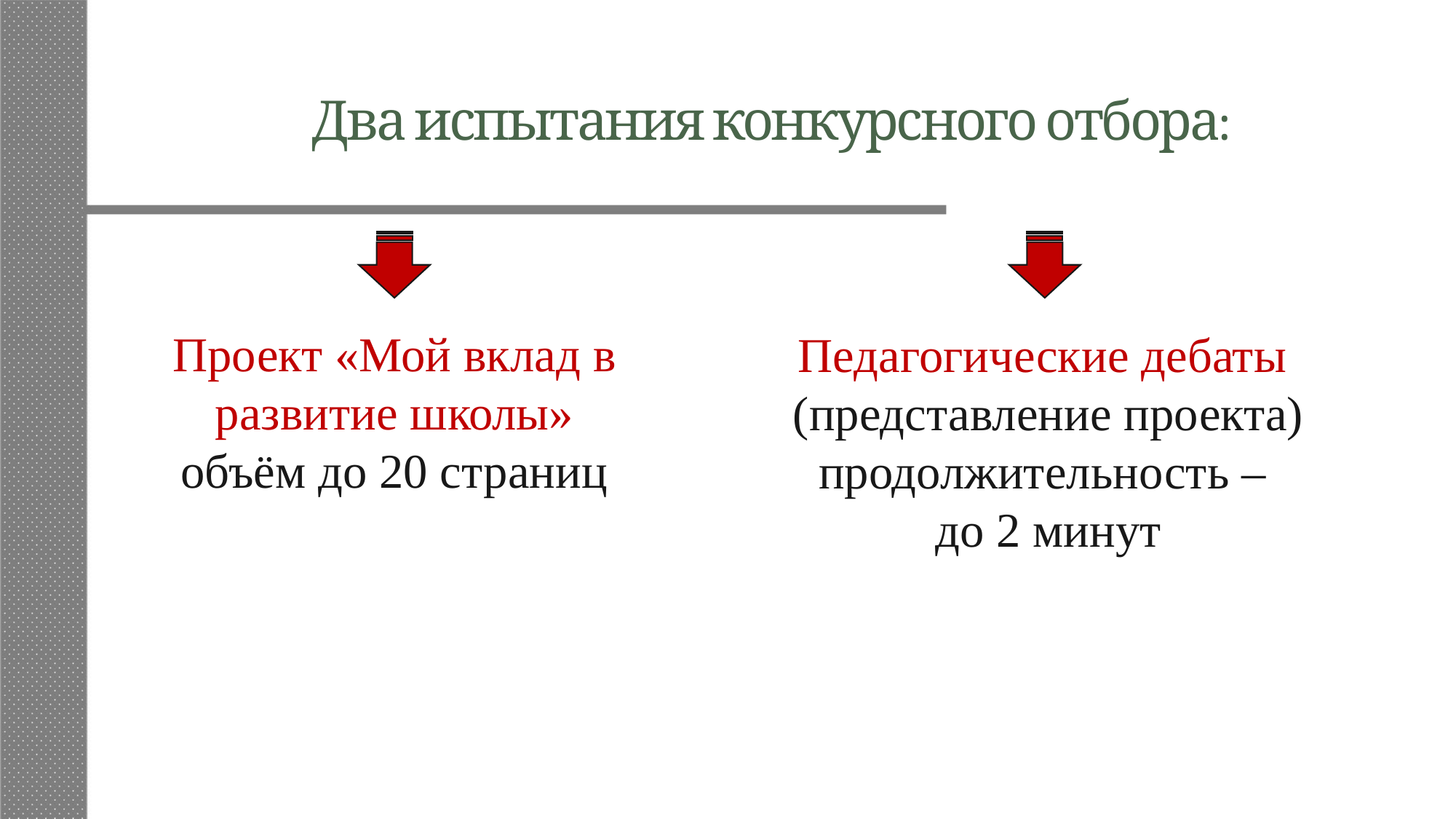

# Два испытания конкурсного отбора:

Проект «Мой вклад в развитие школы»
объём до 20 страниц
Педагогические дебаты
(представление проекта)
продолжительность –
до 2 минут